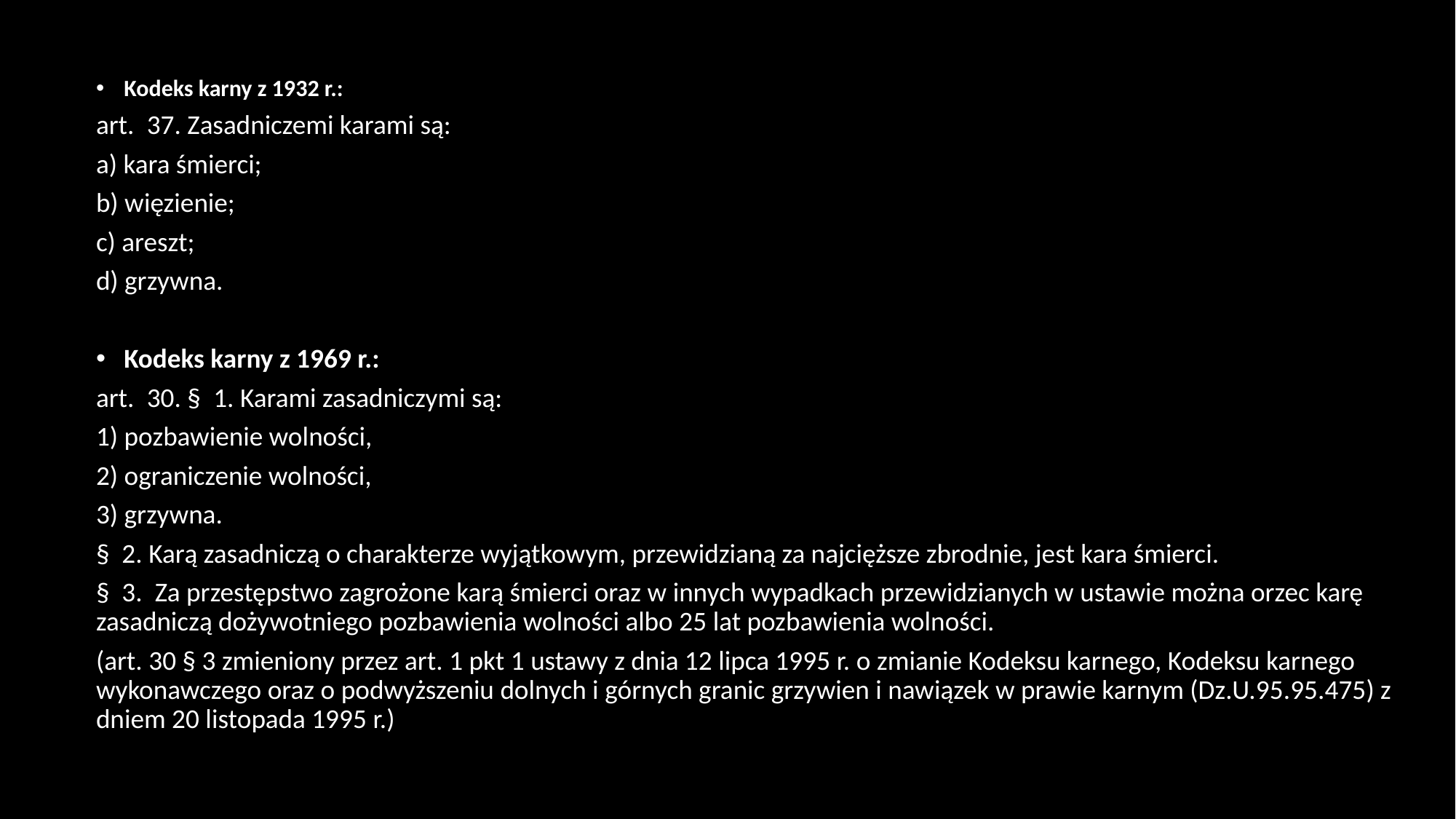

Kodeks karny z 1932 r.:
art.  37. Zasadniczemi karami są:
a) kara śmierci;
b) więzienie;
c) areszt;
d) grzywna.

Kodeks karny z 1969 r.:
art.  30. §  1. Karami zasadniczymi są:
1) pozbawienie wolności,
2) ograniczenie wolności,
3) grzywna.
§  2. Karą zasadniczą o charakterze wyjątkowym, przewidzianą za najcięższe zbrodnie, jest kara śmierci.
§  3.  Za przestępstwo zagrożone karą śmierci oraz w innych wypadkach przewidzianych w ustawie można orzec karę zasadniczą dożywotniego pozbawienia wolności albo 25 lat pozbawienia wolności.
(art. 30 § 3 zmieniony przez art. 1 pkt 1 ustawy z dnia 12 lipca 1995 r. o zmianie Kodeksu karnego, Kodeksu karnego wykonawczego oraz o podwyższeniu dolnych i górnych granic grzywien i nawiązek w prawie karnym (Dz.U.95.95.475) z dniem 20 listopada 1995 r.)